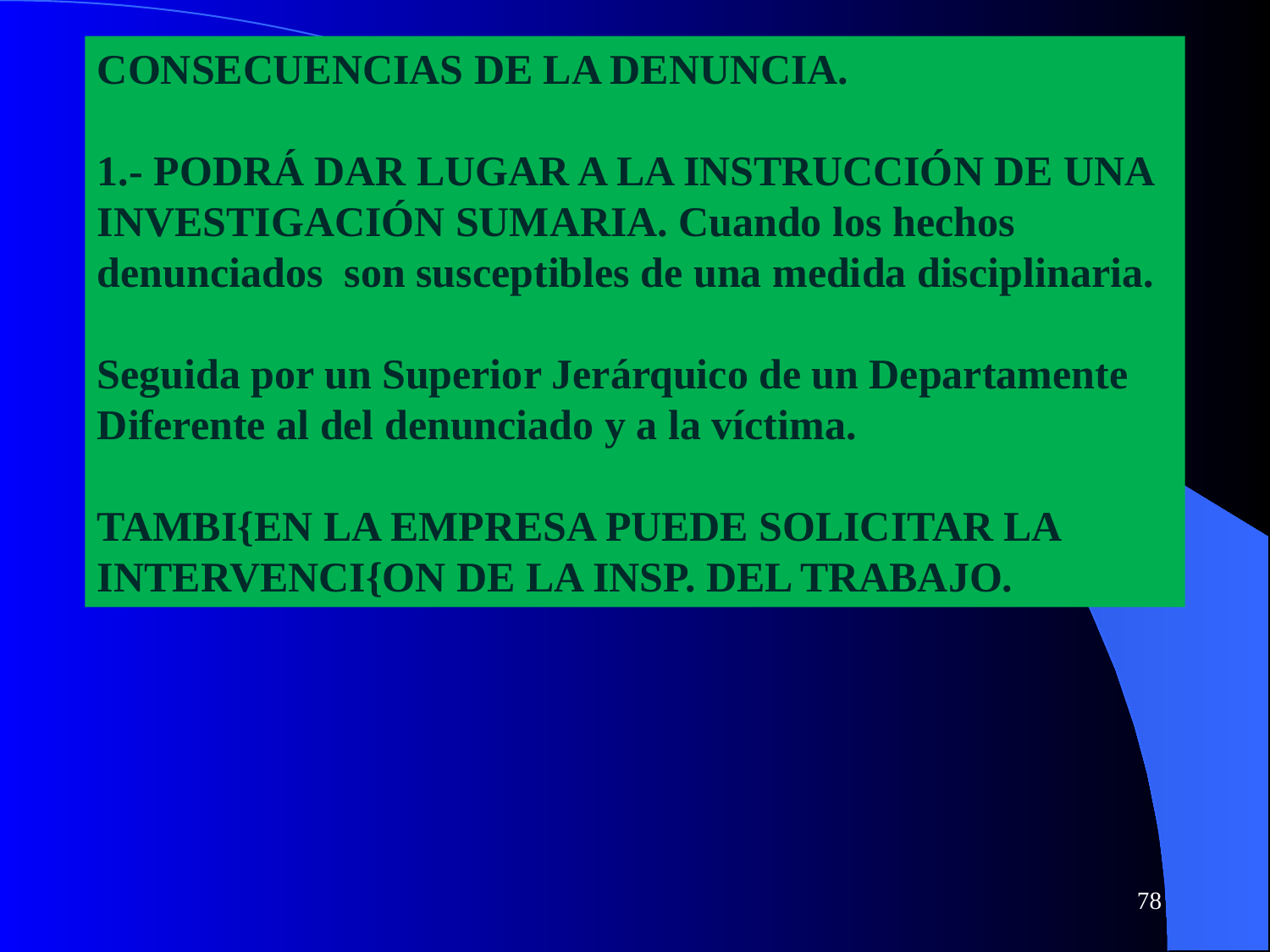

CONSECUENCIAS DE LA DENUNCIA.

1.- PODRÁ DAR LUGAR A LA INSTRUCCIÓN DE UNA INVESTIGACIÓN SUMARIA. Cuando los hechos denunciados  son susceptibles de una medida disciplinaria.

Seguida por un Superior Jerárquico de un Departamente Diferente al del denunciado y a la víctima.

TAMBI{EN LA EMPRESA PUEDE SOLICITAR LA INTERVENCI{ON DE LA INSP. DEL TRABAJO.
78